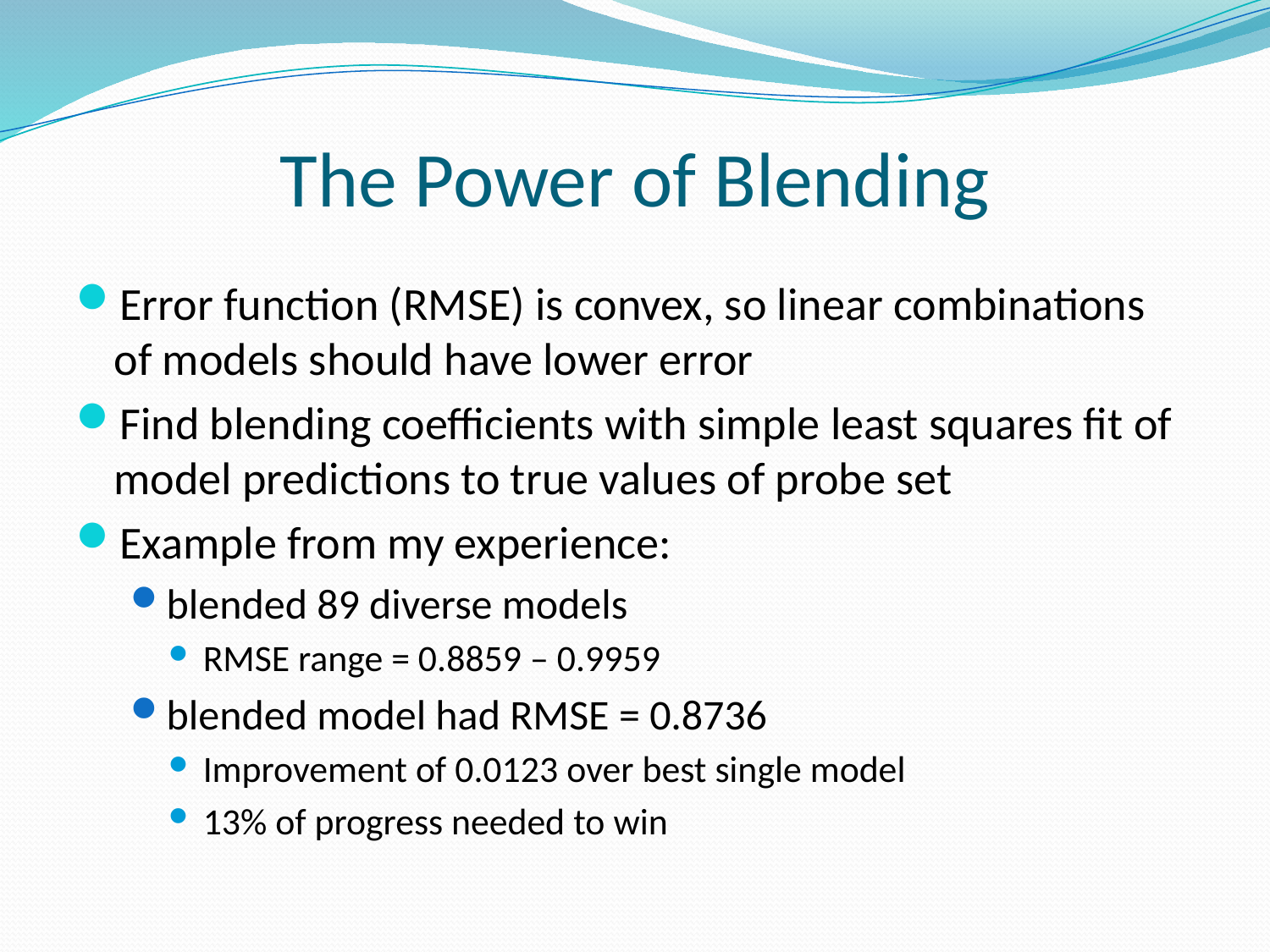

# The Power of Blending
Error function (RMSE) is convex, so linear combinations of models should have lower error
Find blending coefficients with simple least squares fit of model predictions to true values of probe set
Example from my experience:
blended 89 diverse models
RMSE range = 0.8859 – 0.9959
blended model had RMSE = 0.8736
Improvement of 0.0123 over best single model
13% of progress needed to win